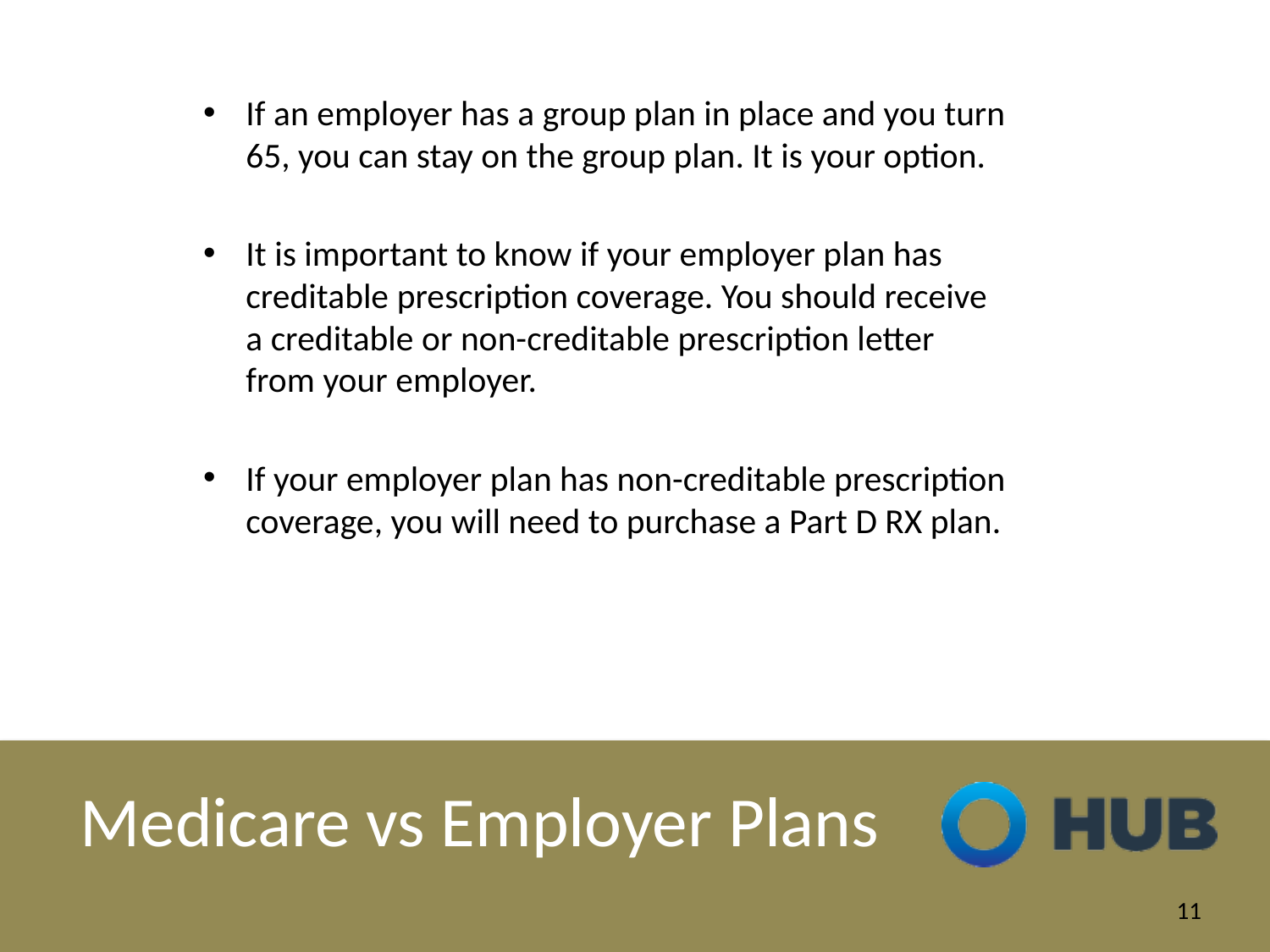

If an employer has a group plan in place and you turn 65, you can stay on the group plan. It is your option.

It is important to know if your employer plan has creditable prescription coverage. You should receive a creditable or non-creditable prescription letter from your employer.

If your employer plan has non-creditable prescription coverage, you will need to purchase a Part D RX plan.

# Medicare vs Employer Plans